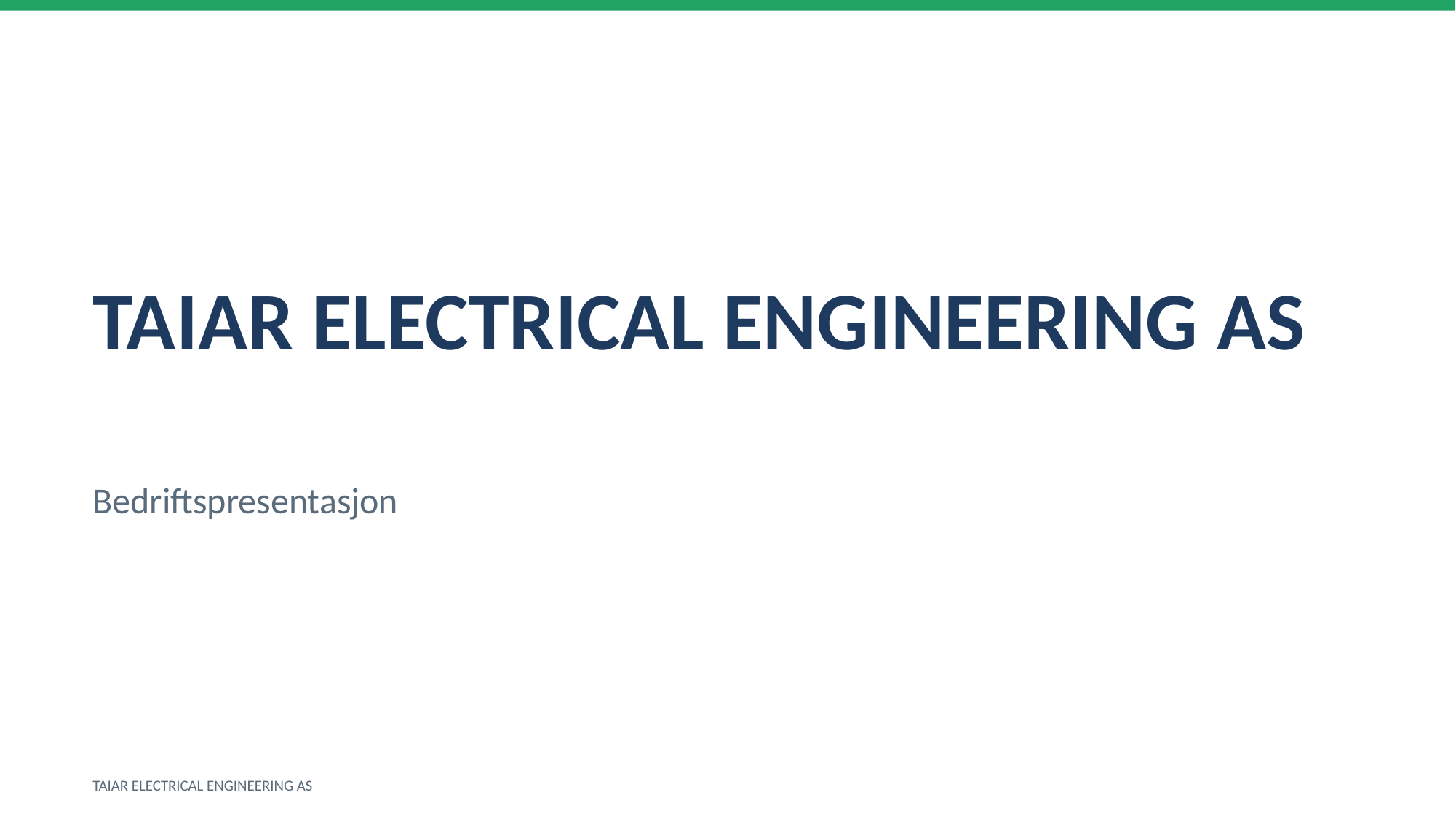

TAIAR ELECTRICAL ENGINEERING AS
Bedriftspresentasjon
TAIAR ELECTRICAL ENGINEERING AS